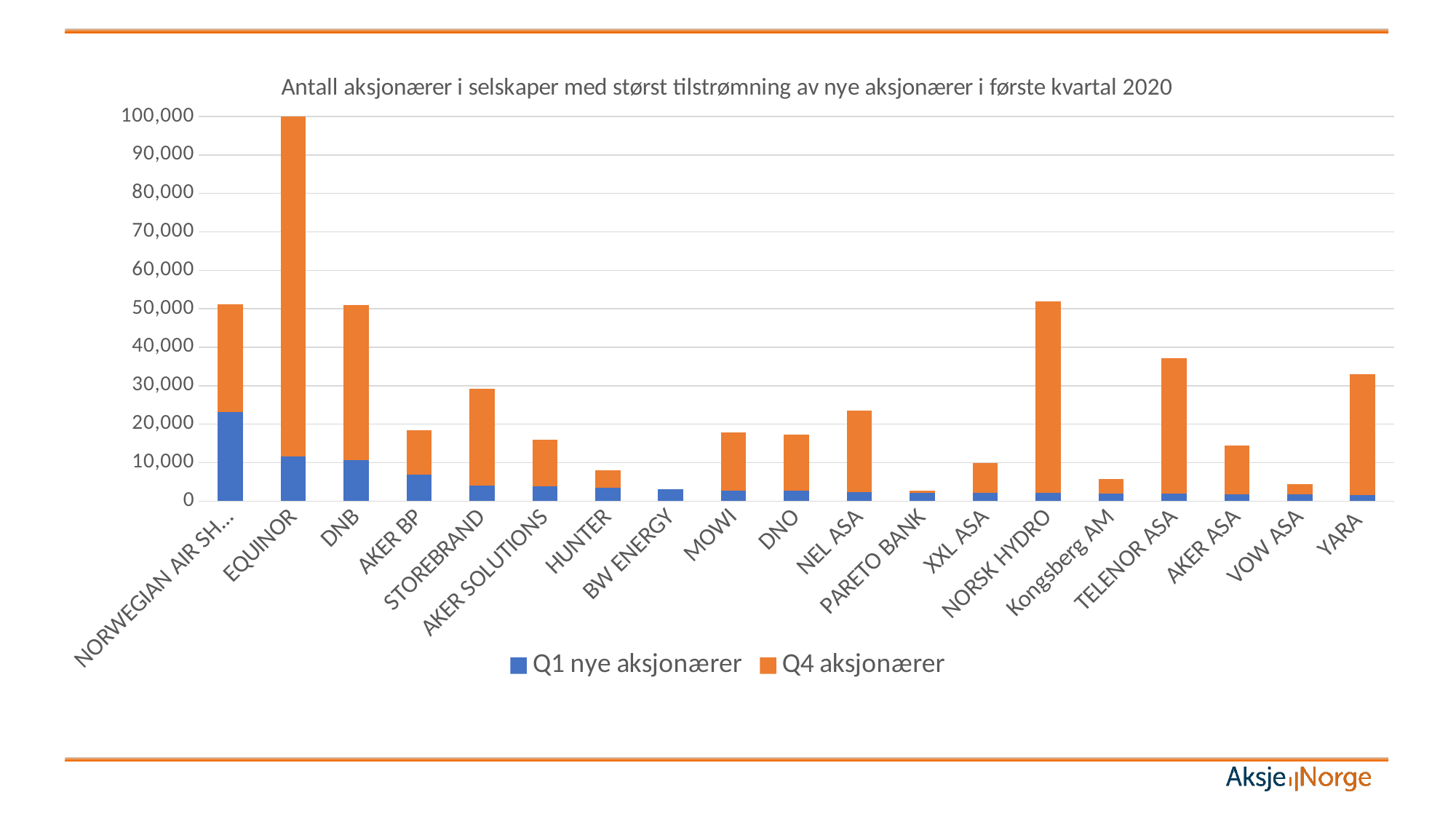

### Chart: Antall aksjonærer i selskaper med størst tilstrømning av nye aksjonærer i første kvartal 2020

| Category | Q1 nye aksjonærer | Q4 aksjonærer |
|---|---|---|
| NORWEGIAN AIR SHUTTLE | 23241.0 | 27846.0 |
| EQUINOR | 11532.0 | 88606.0 |
| DNB | 10713.0 | 40235.0 |
| AKER BP | 6808.0 | 11620.0 |
| STOREBRAND | 3946.0 | 25226.0 |
| AKER SOLUTIONS | 3847.0 | 12103.0 |
| HUNTER | 3504.0 | 4439.0 |
| BW ENERGY | 3133.0 | 0.0 |
| MOWI | 2749.0 | 15168.0 |
| DNO | 2673.0 | 14621.0 |
| NEL ASA | 2309.0 | 21302.0 |
| PARETO BANK | 2062.0 | 733.0 |
| XXL ASA | 2055.0 | 7814.0 |
| NORSK HYDRO | 2054.0 | 49822.0 |
| Kongsberg AM | 2019.0 | 3672.0 |
| TELENOR ASA | 1982.0 | 35260.0 |
| AKER ASA | 1817.0 | 12566.0 |
| VOW ASA | 1687.0 | 2689.0 |
| YARA  | 1624.0 | 31433.0 |